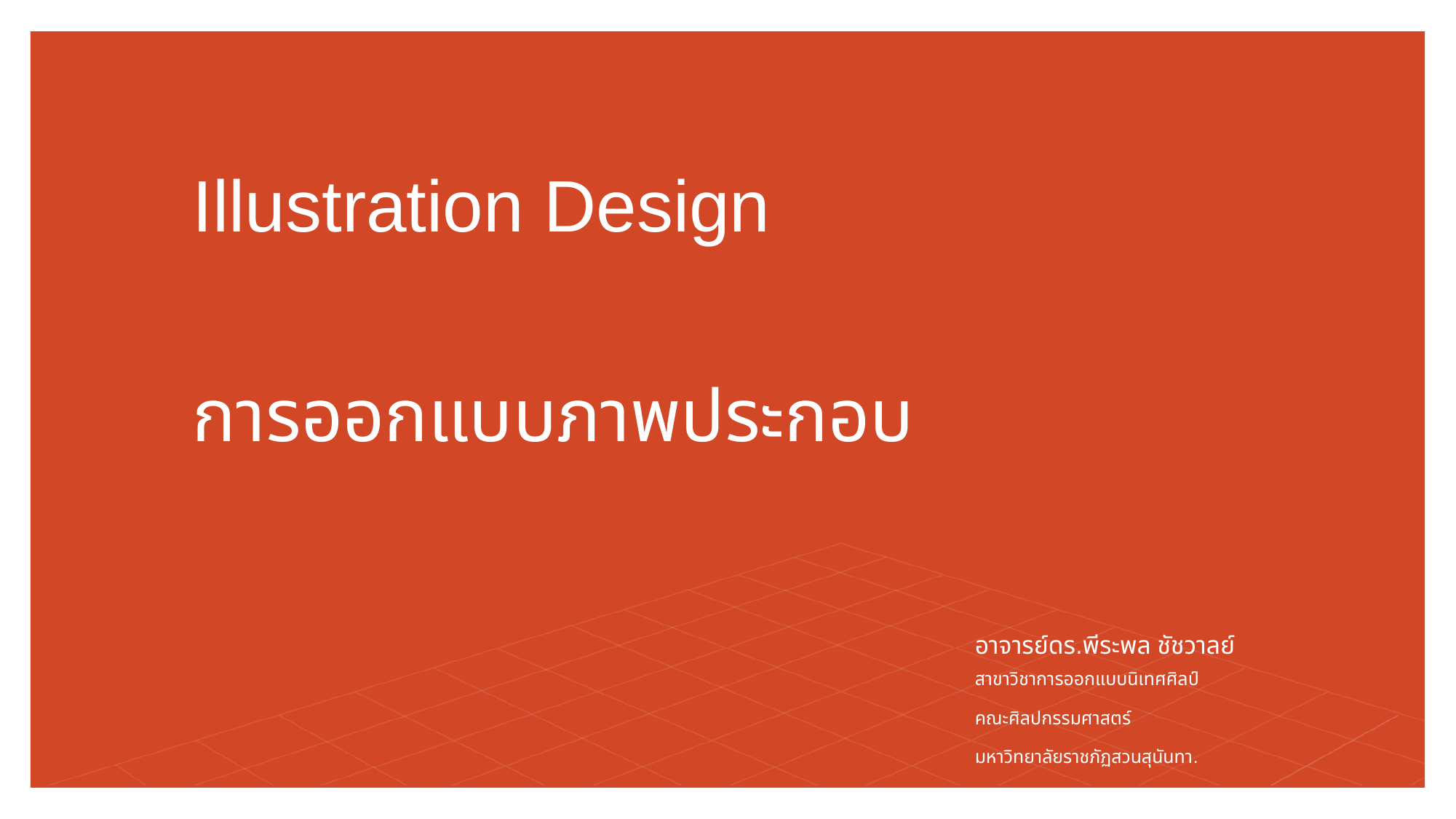

# Illustration Design
การออกแบบภาพประกอบ
อาจารย์ดร.พีระพล ชัชวาลย์
สาขาวิชาการออกแบบนิเทศศิลป์
คณะศิลปกรรมศาสตร์
มหาวิทยาลัยราชภัฏสวนสุนันทา.